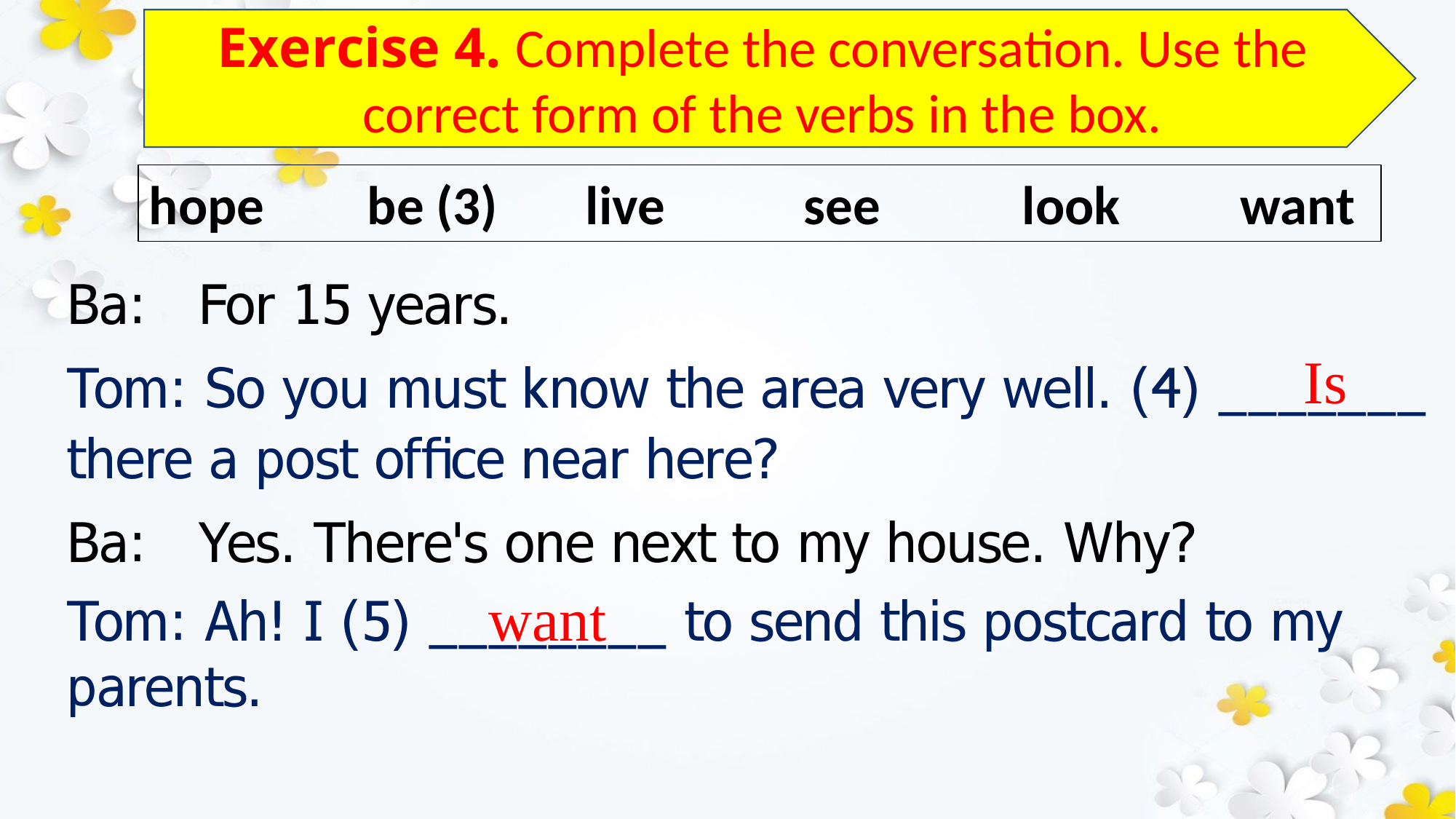

Exercise 4. Complete the conversation. Use the correct form of the verbs in the box.
hope   	be (3)	live		see		look		want
Ba:   For 15 years.
Tom: So you must know the area very well. (4) _______ there a post office near here?
Ba:   Yes. There's one next to my house. Why?
Tom: Ah! I (5) ________ to send this postcard to my parents.
Is
want